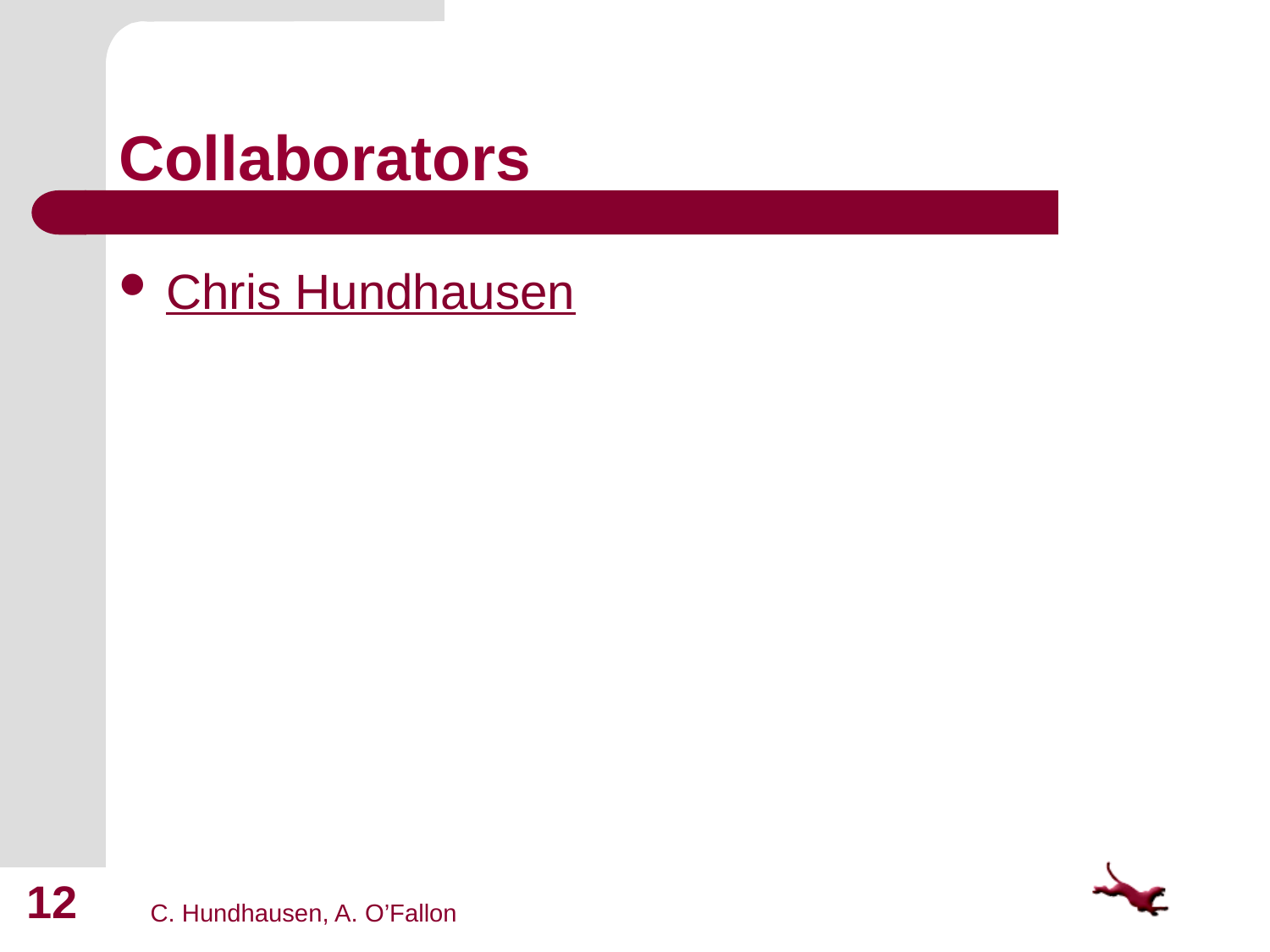

# Collaborators
Chris Hundhausen
12
C. Hundhausen, A. O’Fallon